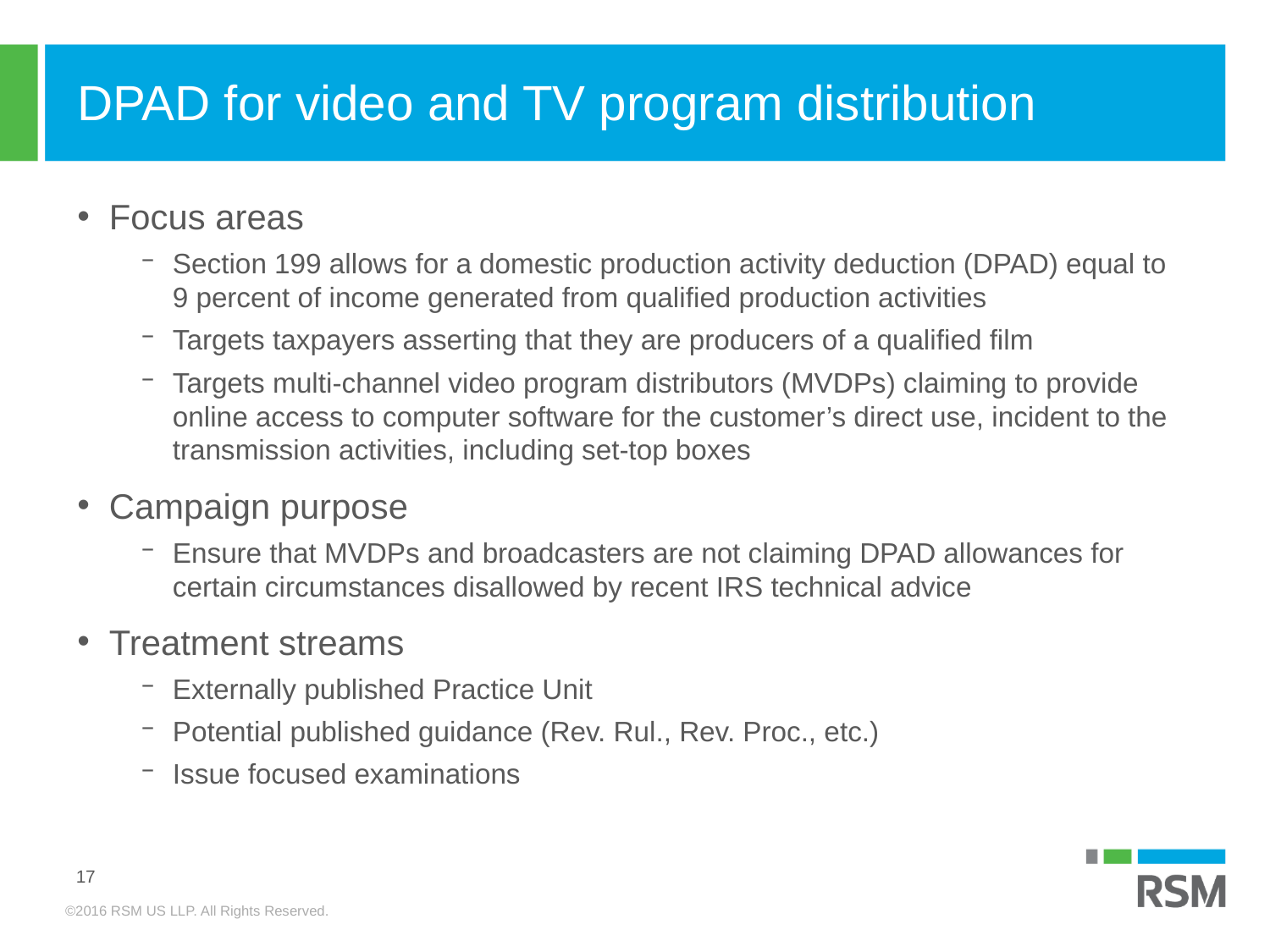

# DPAD for video and TV program distribution
Focus areas
Section 199 allows for a domestic production activity deduction (DPAD) equal to 9 percent of income generated from qualified production activities
Targets taxpayers asserting that they are producers of a qualified film
Targets multi-channel video program distributors (MVDPs) claiming to provide online access to computer software for the customer’s direct use, incident to the transmission activities, including set-top boxes
Campaign purpose
Ensure that MVDPs and broadcasters are not claiming DPAD allowances for certain circumstances disallowed by recent IRS technical advice
Treatment streams
Externally published Practice Unit
Potential published guidance (Rev. Rul., Rev. Proc., etc.)
Issue focused examinations
17